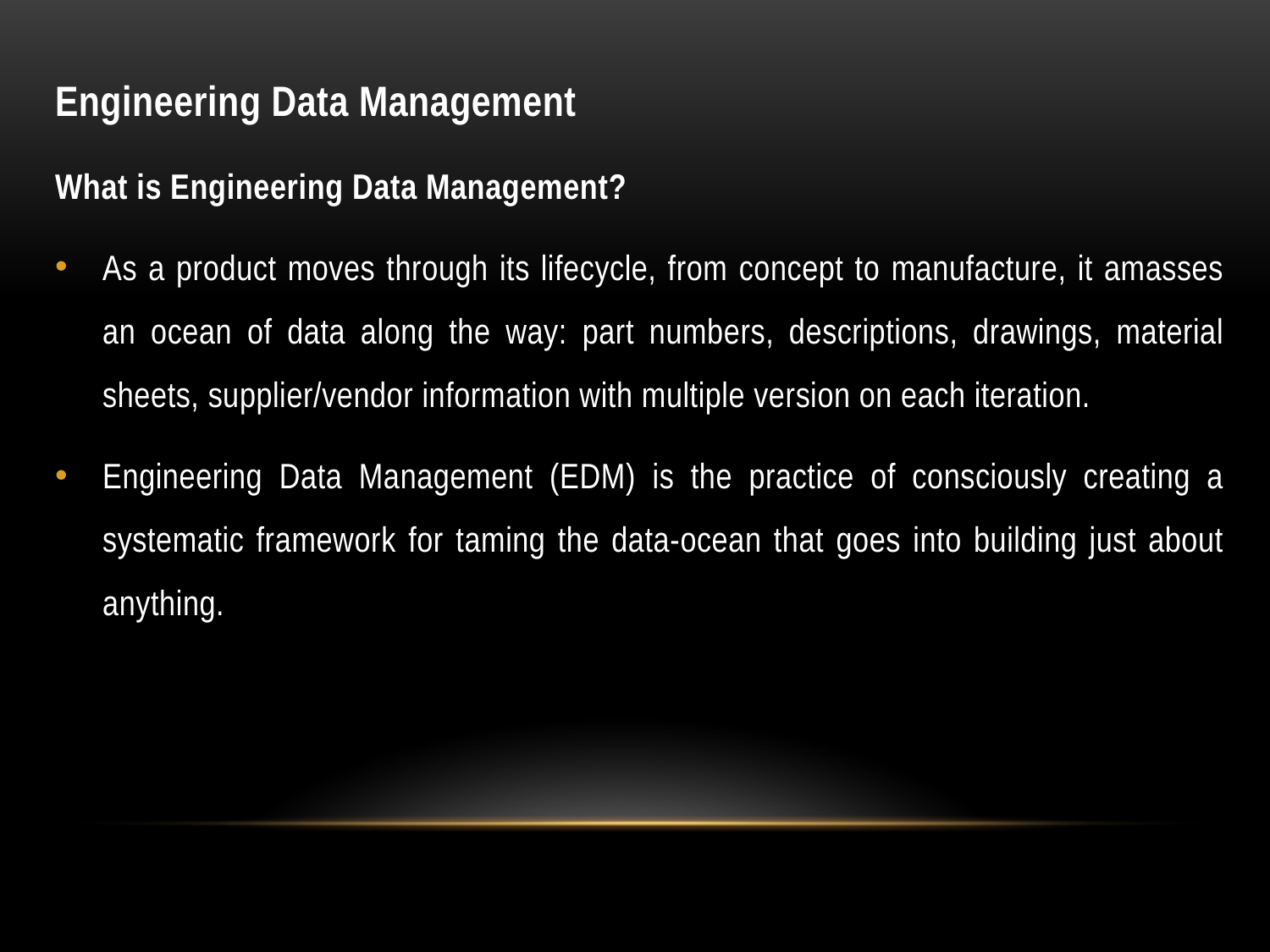

Engineering Data Management
What is Engineering Data Management?
As a product moves through its lifecycle, from concept to manufacture, it amasses an ocean of data along the way: part numbers, descriptions, drawings, material sheets, supplier/vendor information with multiple version on each iteration.
Engineering Data Management (EDM) is the practice of consciously creating a systematic framework for taming the data-ocean that goes into building just about anything.